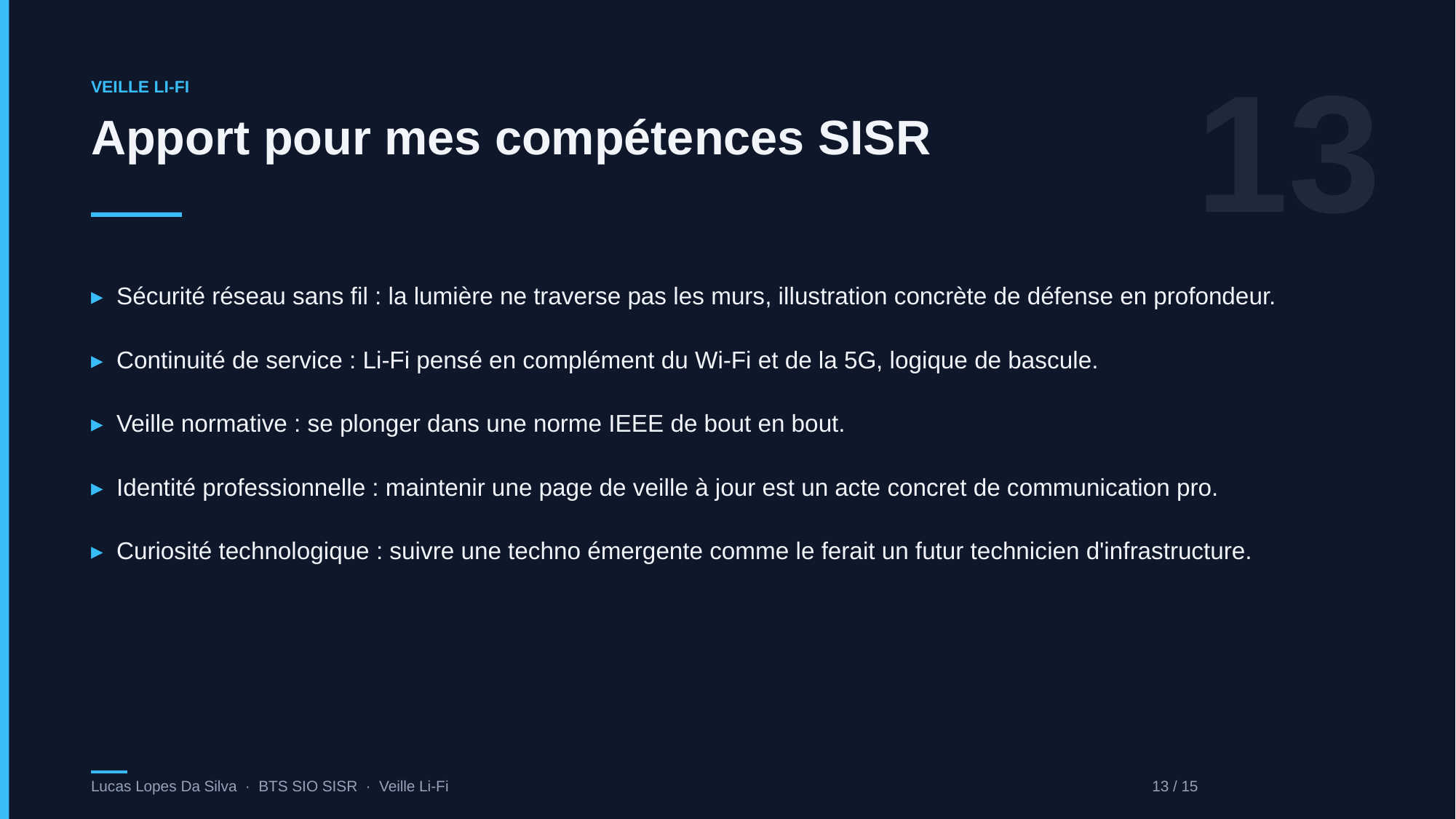

13
VEILLE LI-FI
Apport pour mes compétences SISR

▸  Sécurité réseau sans fil : la lumière ne traverse pas les murs, illustration concrète de défense en profondeur.
▸  Continuité de service : Li-Fi pensé en complément du Wi-Fi et de la 5G, logique de bascule.
▸  Veille normative : se plonger dans une norme IEEE de bout en bout.
▸  Identité professionnelle : maintenir une page de veille à jour est un acte concret de communication pro.
▸  Curiosité technologique : suivre une techno émergente comme le ferait un futur technicien d'infrastructure.

Lucas Lopes Da Silva  ·  BTS SIO SISR  ·  Veille Li-Fi
13 / 15